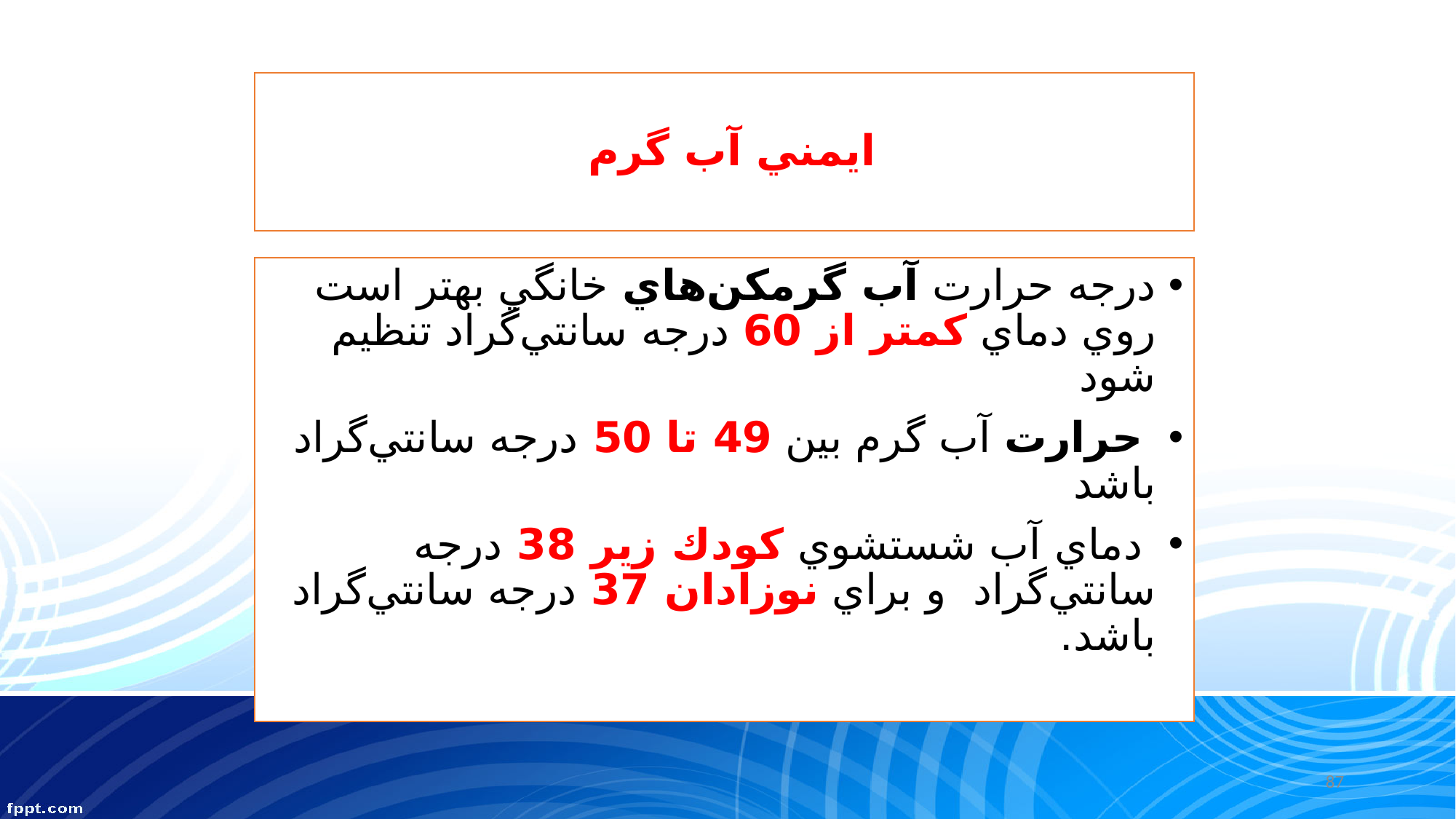

# ايمني آب گرم
درجه حرارت آب گرمكن‌هاي خانگي بهتر است روي دماي كمتر از 60 درجه سانتي‌گراد تنظيم شود
 حرارت آب گرم بين 49 تا 50 درجه سانتي‌گراد باشد
 دماي آب شستشوي كودك زير 38 درجه سانتي‌گراد  و براي نوزادان 37 درجه سانتي‌گراد باشد.

87